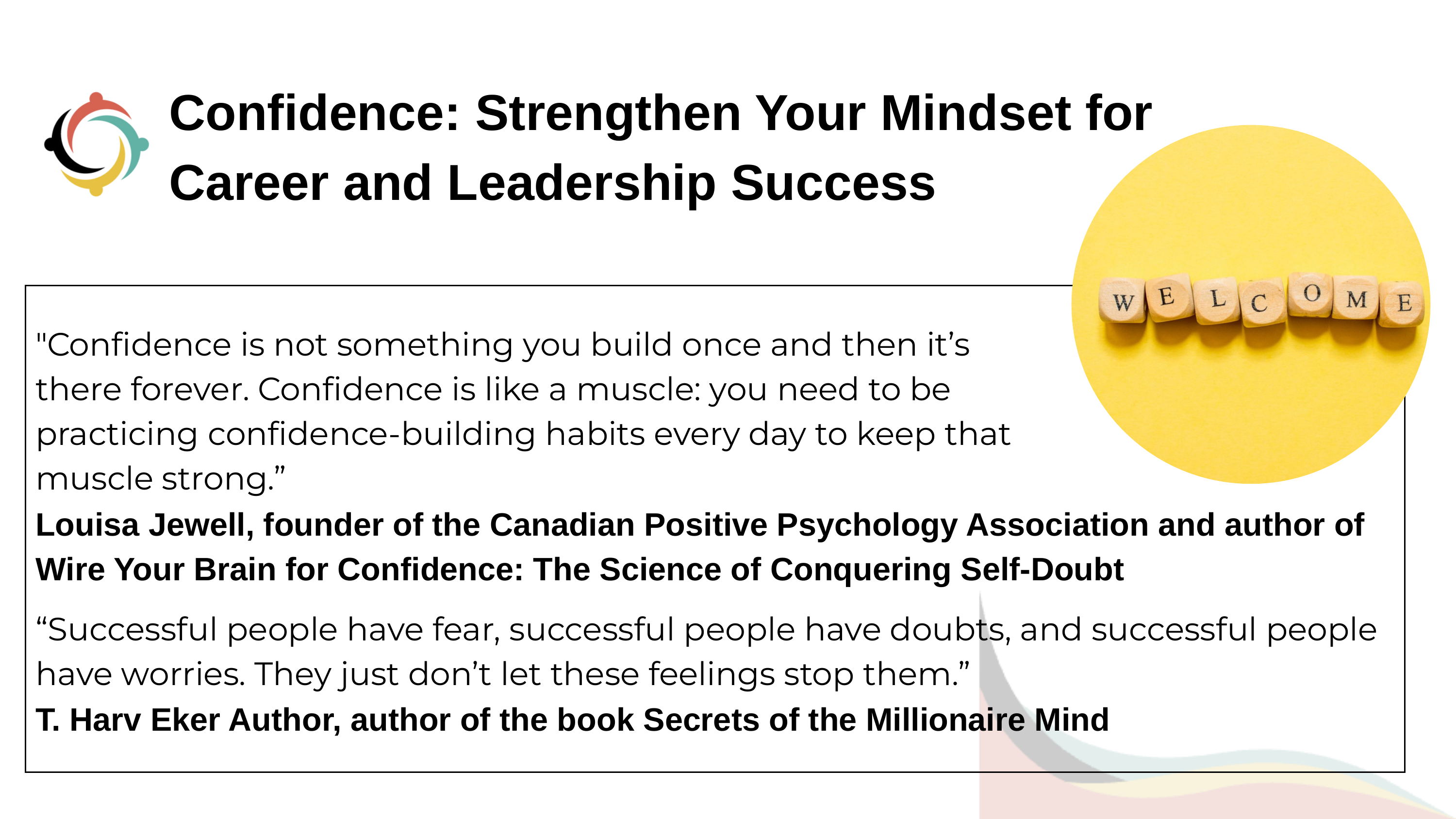

Confidence: Strengthen Your Mindset for Career and Leadership Success

| "Confidence is not something you build once and then it’s there forever. Confidence is like a muscle: you need to be practicing confidence-building habits every day to keep that muscle strong.” Louisa Jewell, founder of the Canadian Positive Psychology Association and author of Wire Your Brain for Confidence: The Science of Conquering Self-Doubt “Successful people have fear, successful people have doubts, and successful people have worries. They just don’t let these feelings stop them.” T. Harv Eker Author, author of the book Secrets of the Millionaire Mind |
| --- |